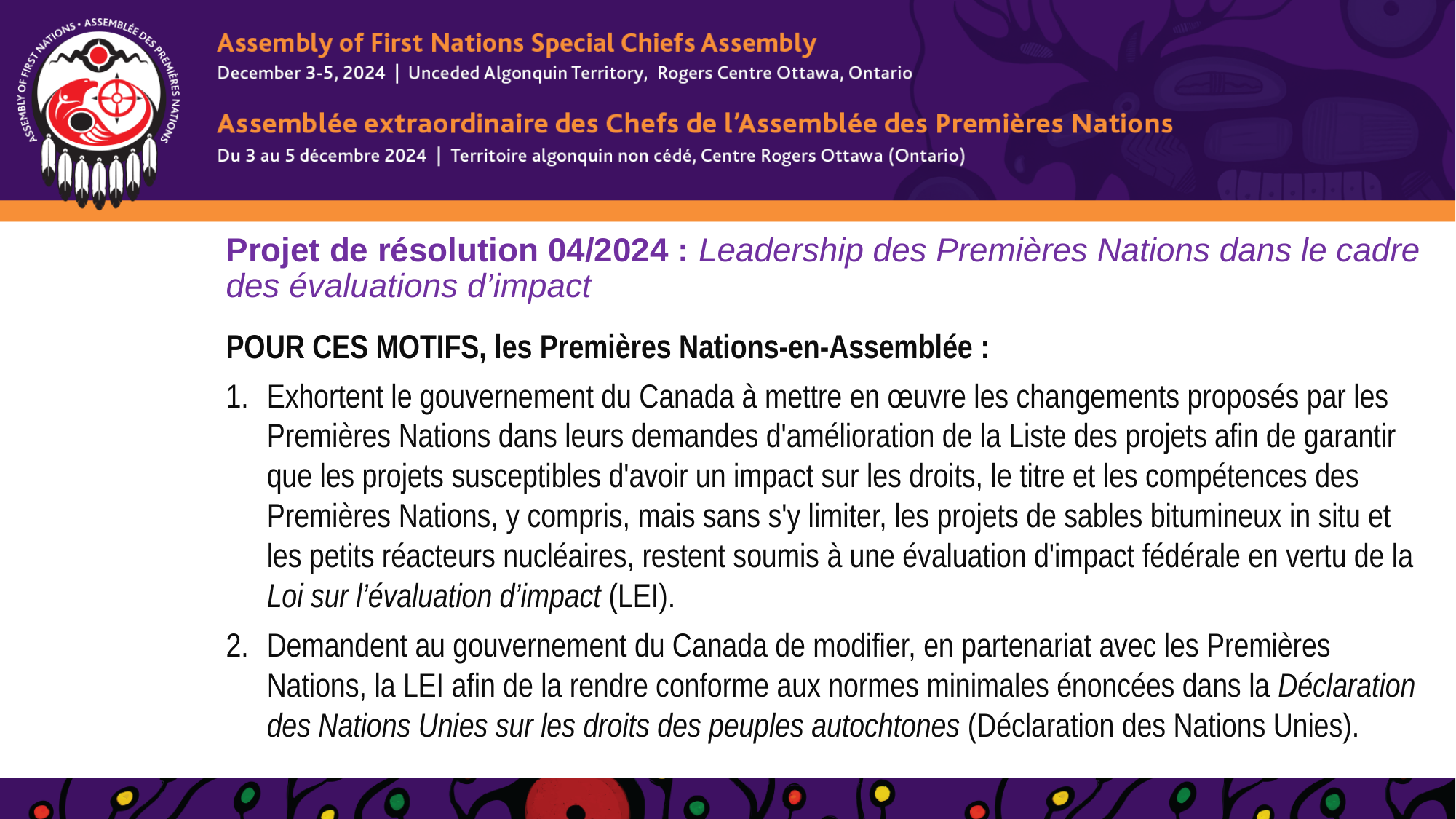

# Projet de résolution 04/2024 : Leadership des Premières Nations dans le cadre des évaluations d’impact
POUR CES MOTIFS, les Premières Nations-en-Assemblée :
Exhortent le gouvernement du Canada à mettre en œuvre les changements proposés par les Premières Nations dans leurs demandes d'amélioration de la Liste des projets afin de garantir que les projets susceptibles d'avoir un impact sur les droits, le titre et les compétences des Premières Nations, y compris, mais sans s'y limiter, les projets de sables bitumineux in situ et les petits réacteurs nucléaires, restent soumis à une évaluation d'impact fédérale en vertu de la Loi sur l’évaluation d’impact (LEI).
Demandent au gouvernement du Canada de modifier, en partenariat avec les Premières Nations, la LEI afin de la rendre conforme aux normes minimales énoncées dans la Déclaration des Nations Unies sur les droits des peuples autochtones (Déclaration des Nations Unies).